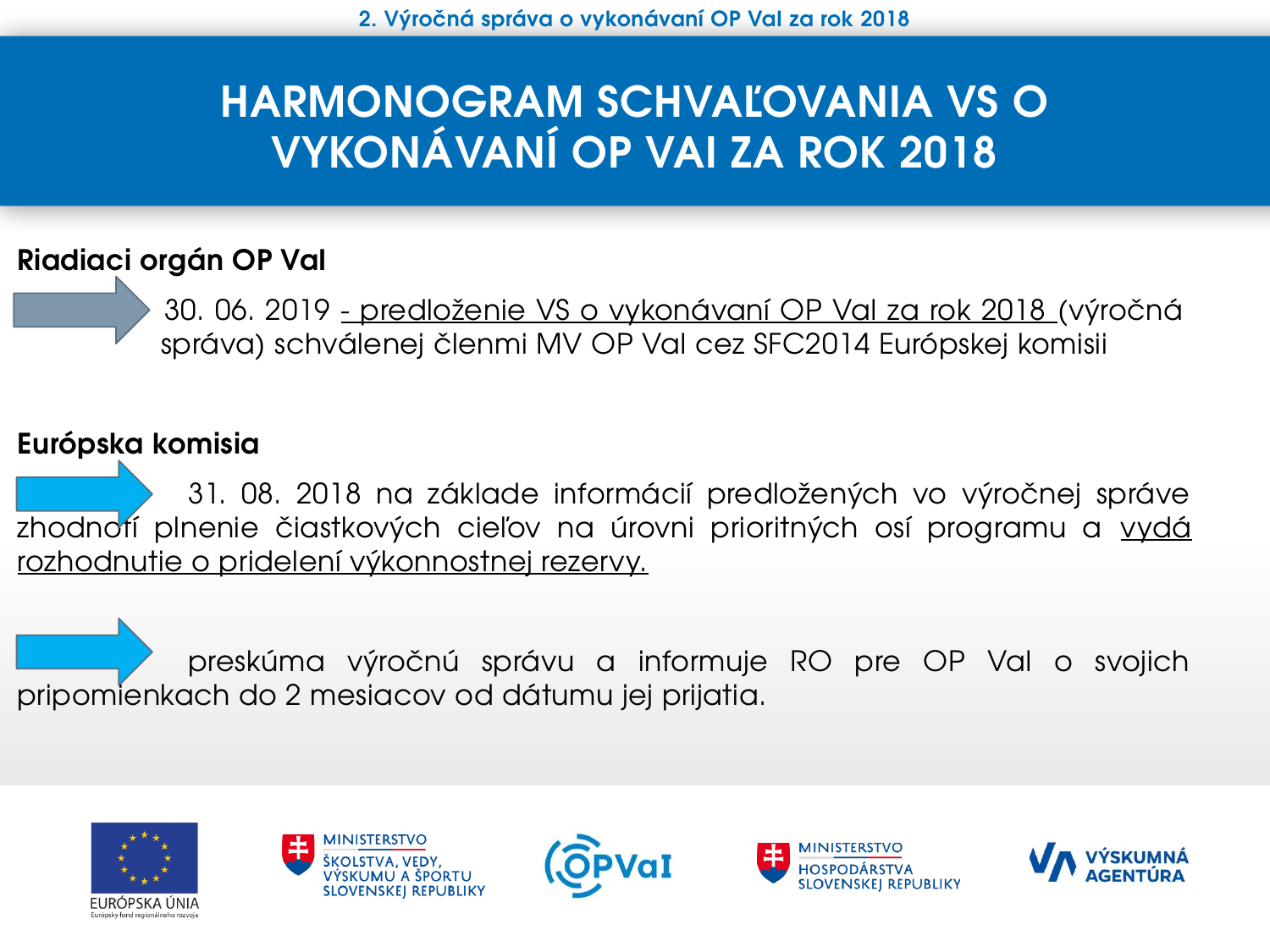

2. Výročná správa o vykonávaní OP VaI za rok 2018
# Harmonogram schvaľovania VS o vykonávaní OP VaI za rok 2018
Riadiaci orgán OP VaI
	  30. 06. 2019 - predloženie VS o vykonávaní OP VaI za rok 2018 (výročná 	  správa) schválenej členmi MV OP VaI cez SFC2014 Európskej komisii

Európska komisia
	   31. 08. 2018 na základe informácií predložených vo výročnej správe zhodnotí plnenie čiastkových cieľov na úrovni prioritných osí programu a vydá rozhodnutie o pridelení výkonnostnej rezervy.

	  preskúma výročnú správu a informuje RO pre OP VaI o svojich pripomienkach do 2 mesiacov od dátumu jej prijatia.